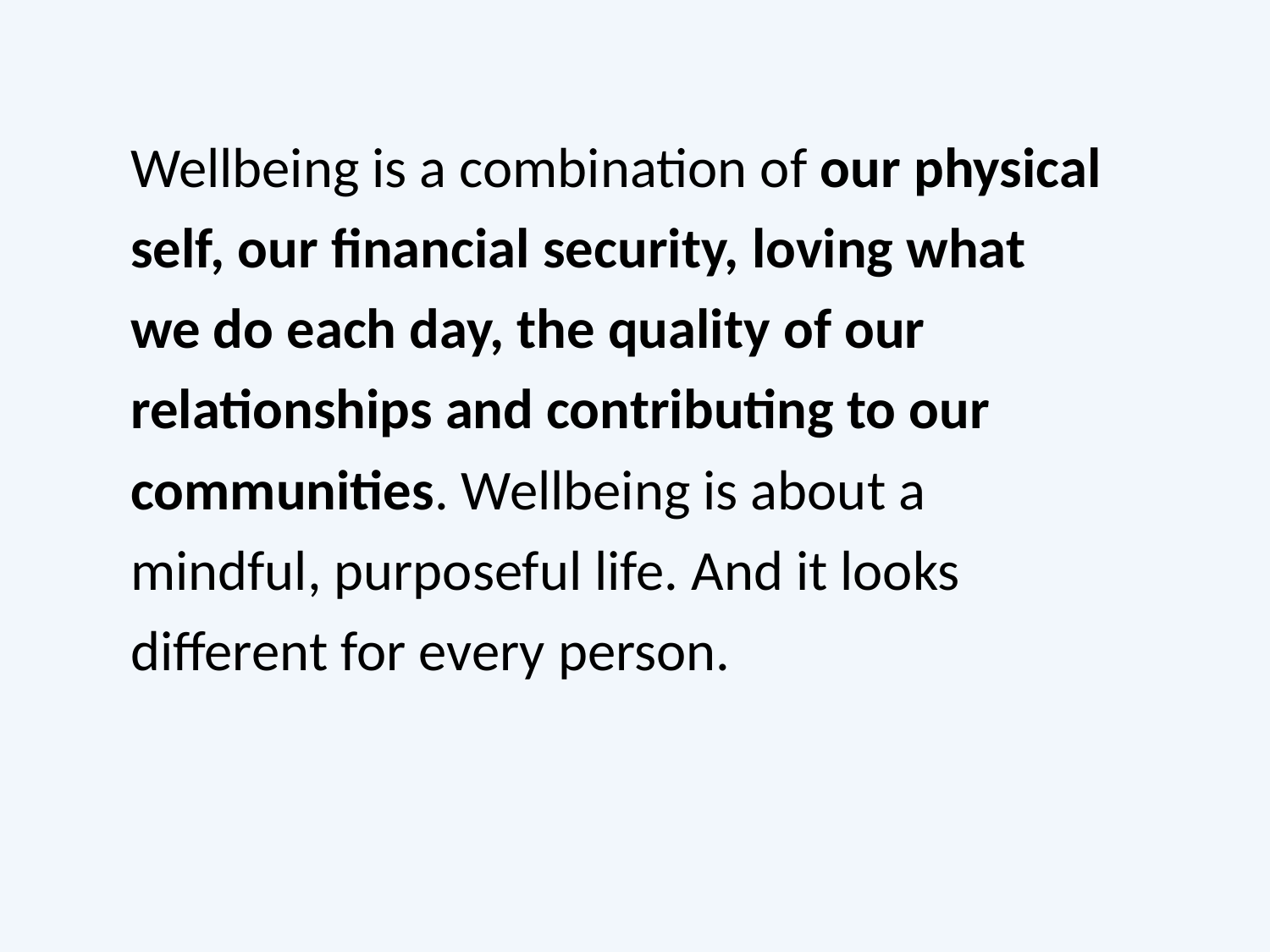

Wellbeing is a combination of our physical self, our financial security, loving what we do each day, the quality of our relationships and contributing to our communities. Wellbeing is about a mindful, purposeful life. And it looks different for every person.